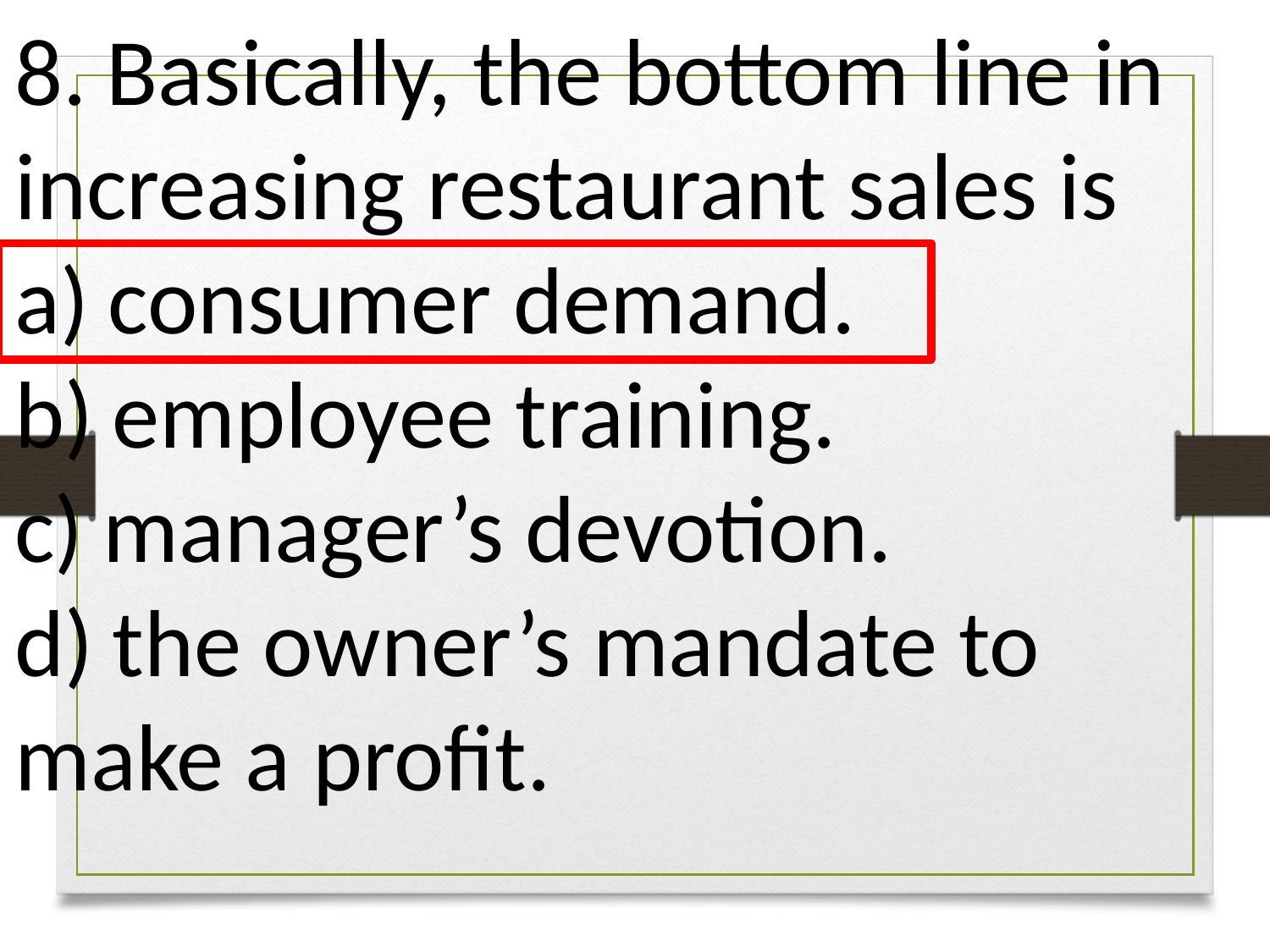

8. Basically, the bottom line in increasing restaurant sales is
a) consumer demand.
b) employee training.
c) manager’s devotion.
d) the owner’s mandate to make a profit.

12